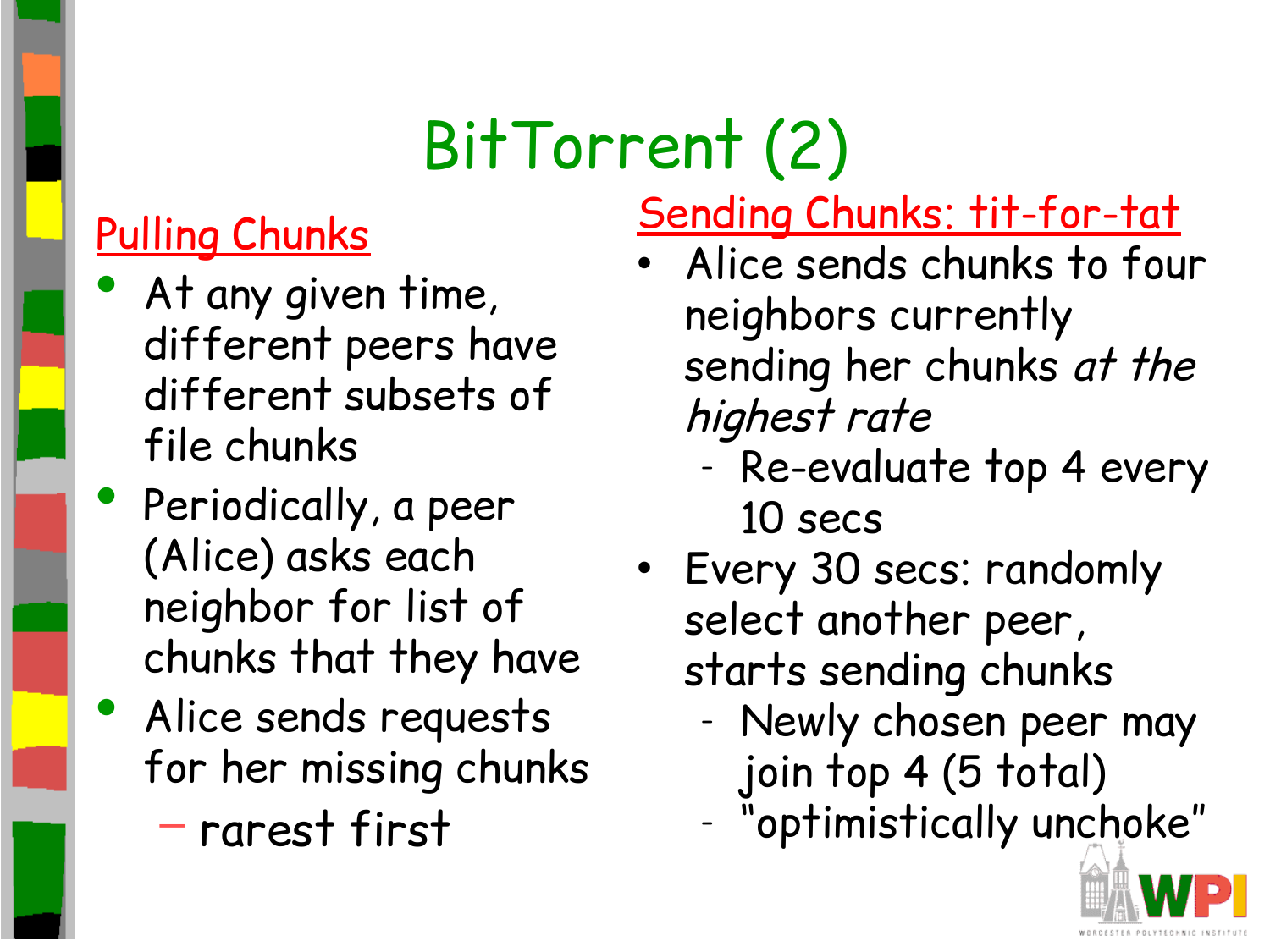

# BitTorrent (2)
Sending Chunks: tit-for-tat
Alice sends chunks to four neighbors currently sending her chunks at the highest rate
Re-evaluate top 4 every 10 secs
Every 30 secs: randomly select another peer, starts sending chunks
Newly chosen peer may join top 4 (5 total)
“optimistically unchoke”

Pulling Chunks
At any given time, different peers have different subsets of file chunks
Periodically, a peer (Alice) asks each neighbor for list of chunks that they have
Alice sends requests for her missing chunks
rarest first